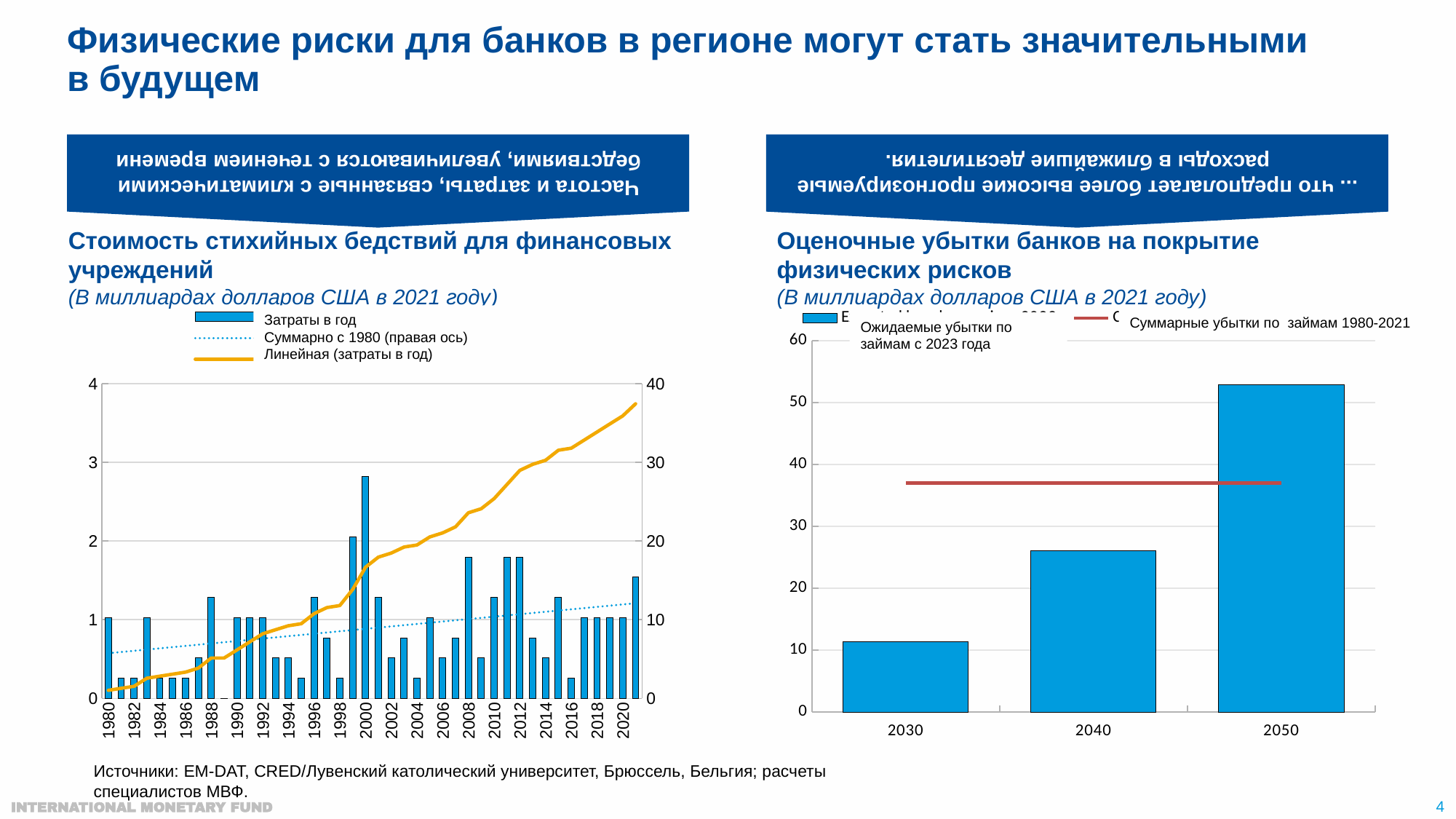

... что предполагает более высокие прогнозируемые расходы в ближайшие десятилетия.
Частота и затраты, связанные с климатическими бедствиями, увеличиваются с течением времени
# Физические риски для банков в регионе могут стать значительными в будущем
Стоимость стихийных бедствий для финансовых учреждений
(В миллиардах долларов США в 2021 году)
Оценочные убытки банков на покрытие физических рисков
(В миллиардах долларов США в 2021 году)

### Chart

| Category |  |  |
|---|---|---|
| 1980 | 1.025352 | 1.025352 |
| 1981 | 0.256338 | 1.28169 |
| 1982 | 0.256338 | 1.538028 |
| 1983 | 1.025352 | 2.56338 |
| 1984 | 0.256338 | 2.819718 |
| 1985 | 0.256338 | 3.076056 |
| 1986 | 0.256338 | 3.332394 |
| 1987 | 0.512676 | 3.8450699999999998 |
| 1988 | 1.28169 | 5.12676 |
| 1989 | 0.0 | 5.12676 |
| 1990 | 1.025352 | 6.152112 |
| 1991 | 1.025352 | 7.177464 |
| 1992 | 1.025352 | 8.202816 |
| 1993 | 0.512676 | 8.715492000000001 |
| 1994 | 0.512676 | 9.228168000000002 |
| 1995 | 0.256338 | 9.484506000000001 |
| 1996 | 1.28169 | 10.766196 |
| 1997 | 0.7690140000000001 | 11.535210000000001 |
| 1998 | 0.256338 | 11.791548 |
| 1999 | 2.050704 | 13.842252 |
| 2000 | 2.8197180000000004 | 16.66197 |
| 2001 | 1.28169 | 17.94366 |
| 2002 | 0.512676 | 18.456336 |
| 2003 | 0.7690140000000001 | 19.22535 |
| 2004 | 0.256338 | 19.481688 |
| 2005 | 1.025352 | 20.50704 |
| 2006 | 0.512676 | 21.019716 |
| 2007 | 0.7690140000000001 | 21.788729999999997 |
| 2008 | 1.7943660000000001 | 23.583095999999998 |
| 2009 | 0.512676 | 24.095771999999997 |
| 2010 | 1.28169 | 25.377461999999998 |
| 2011 | 1.7943660000000001 | 27.171827999999998 |
| 2012 | 1.7943660000000001 | 28.966193999999998 |
| 2013 | 0.7690140000000001 | 29.735207999999997 |
| 2014 | 0.512676 | 30.247883999999996 |
| 2015 | 1.28169 | 31.529573999999997 |
| 2016 | 0.256338 | 31.785911999999996 |
| 2017 | 1.025352 | 32.811263999999994 |
| 2018 | 1.025352 | 33.83661599999999 |
| 2019 | 1.025352 | 34.86196799999999 |
| 2020 | 1.025352 | 35.88731999999999 |
| 2021 | 1.5380280000000002 | 37.425347999999985 |

### Chart

| Category | Expected loan losses since 2023 | Cumulative loan losses 1980-2021 |
|---|---|---|
| 2030 | 11.304787617560454 | 37.0 |
| 2040 | 26.0 | 37.0 |
| 2050 | 52.842156604196916 | 37.0 |
Затраты в год
Суммарно с 1980 (правая ось)
Линейная (затраты в год)

Суммарные убытки по  займам 1980-2021
Ожидаемые убытки по
займам с 2023 года
Источники: EM-DAT, CRED/Лувенский католический университет, Брюссель, Бельгия; расчеты специалистов МВФ.